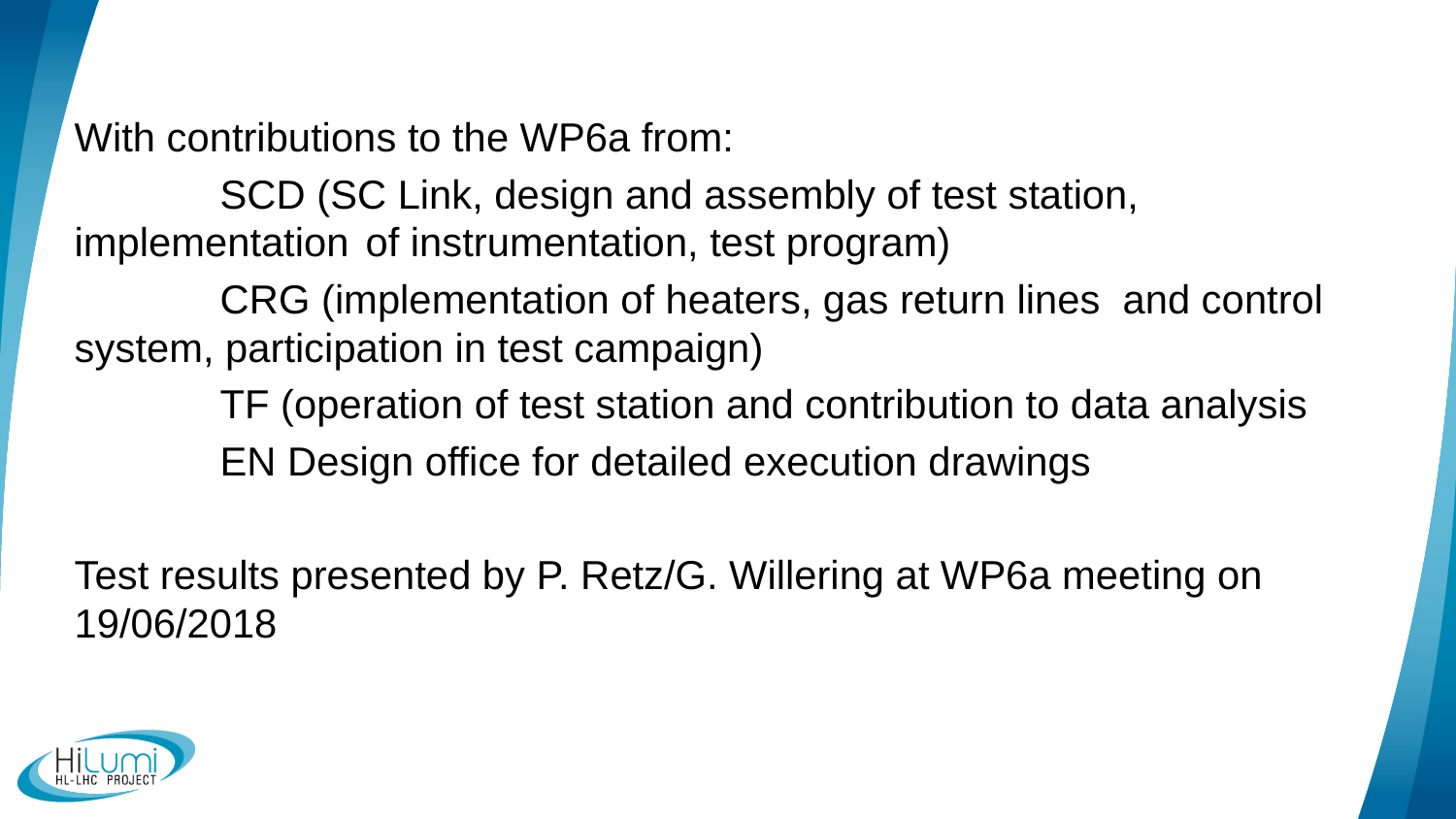

With contributions to the WP6a from:
	SCD (SC Link, design and assembly of test station, implementation 	of instrumentation, test program)
	CRG (implementation of heaters, gas return lines  and control 	system, participation in test campaign)
	TF (operation of test station and contribution to data analysis
	EN Design office for detailed execution drawings

Test results presented by P. Retz/G. Willering at WP6a meeting on 19/06/2018